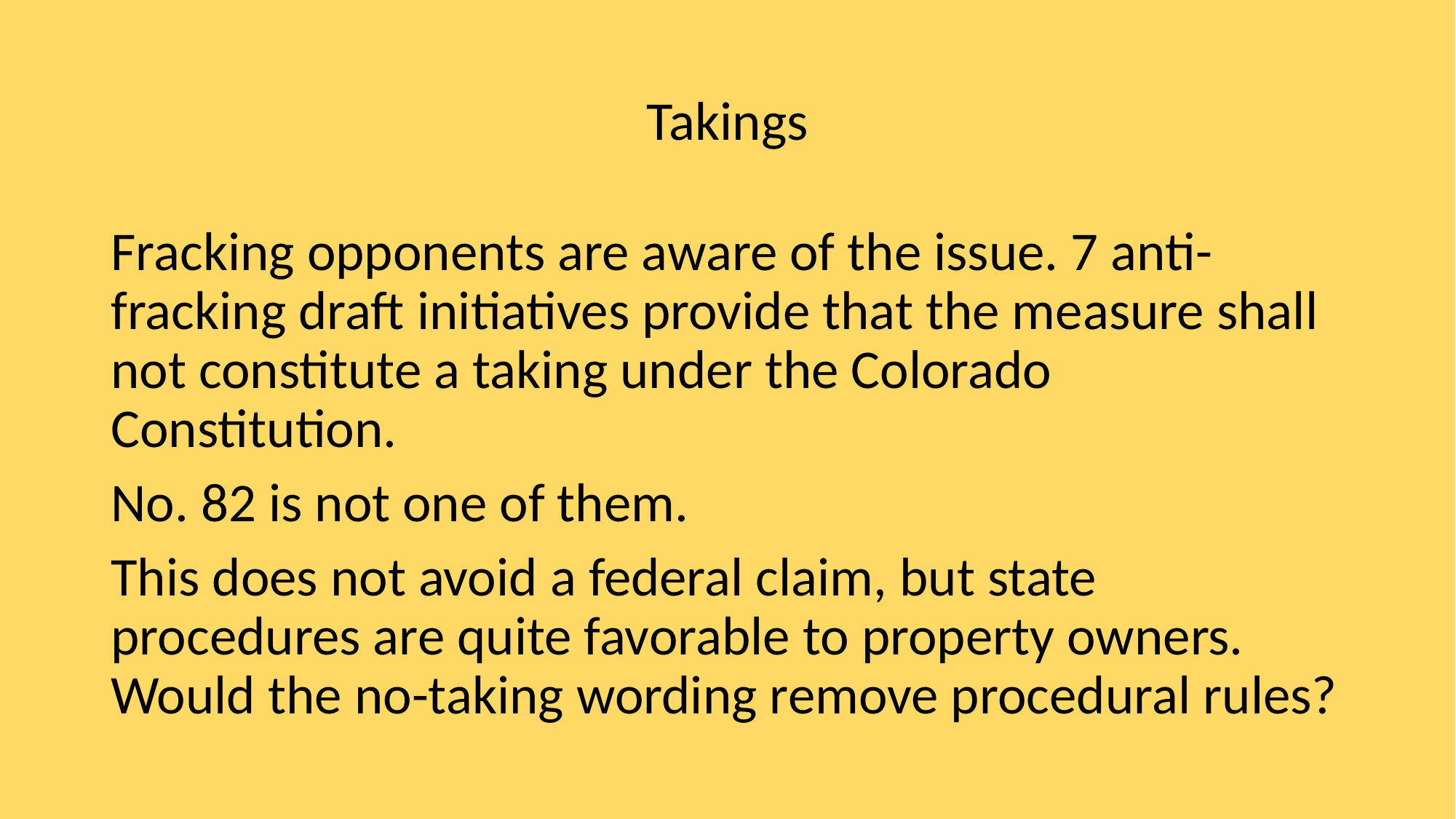

# Takings
Fracking opponents are aware of the issue. 7 anti-fracking draft initiatives provide that the measure shall not constitute a taking under the Colorado Constitution.
No. 82 is not one of them.
This does not avoid a federal claim, but state procedures are quite favorable to property owners. Would the no-taking wording remove procedural rules?